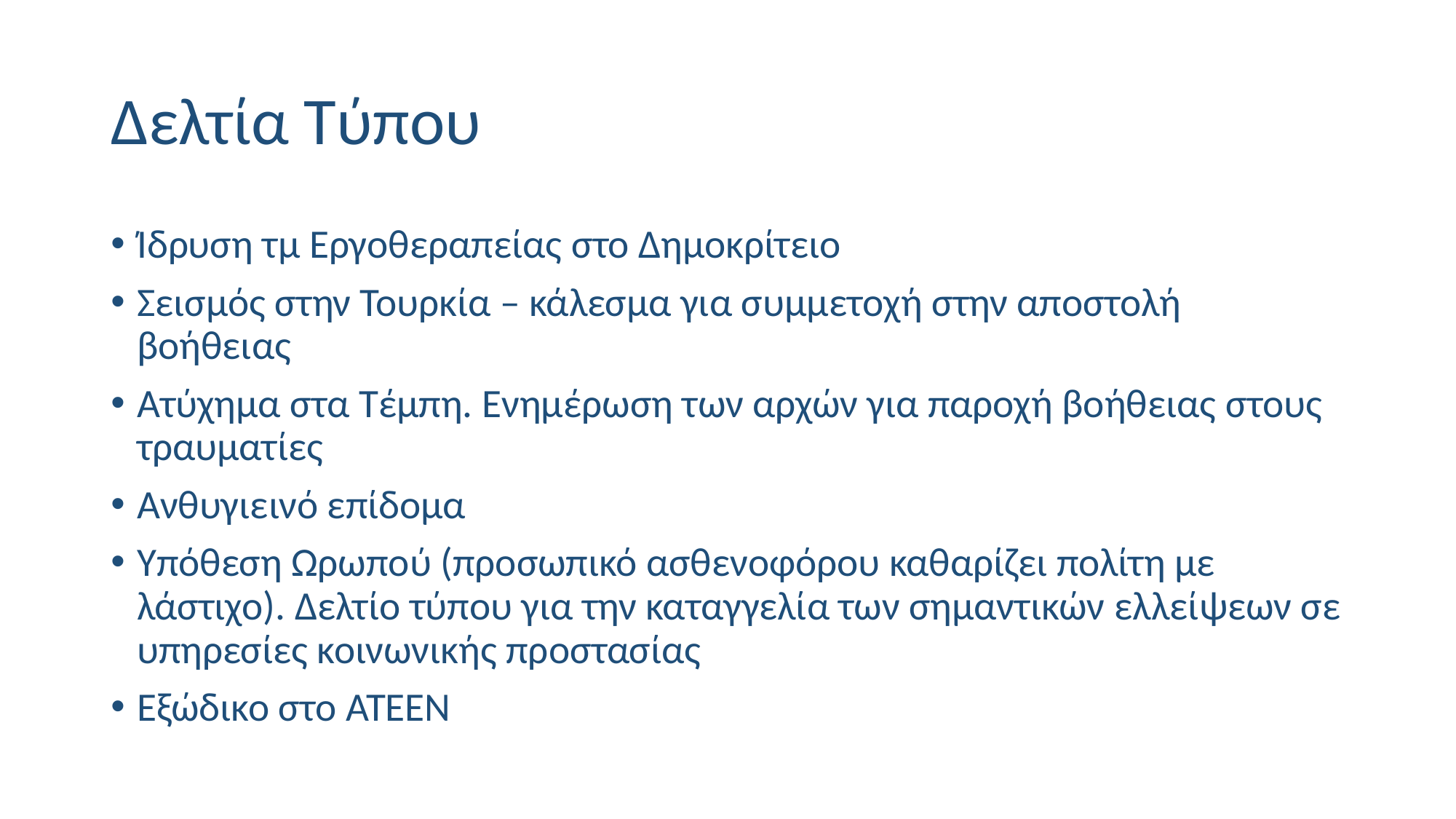

# Δελτία Τύπου
Ίδρυση τμ Εργοθεραπείας στο Δημοκρίτειο
Σεισμός στην Τουρκία – κάλεσμα για συμμετοχή στην αποστολή βοήθειας
Ατύχημα στα Τέμπη. Ενημέρωση των αρχών για παροχή βοήθειας στους τραυματίες
Ανθυγιεινό επίδομα
Υπόθεση Ωρωπού (προσωπικό ασθενοφόρου καθαρίζει πολίτη με λάστιχο). Δελτίο τύπου για την καταγγελία των σημαντικών ελλείψεων σε υπηρεσίες κοινωνικής προστασίας
Εξώδικο στο ΑΤΕΕΝ